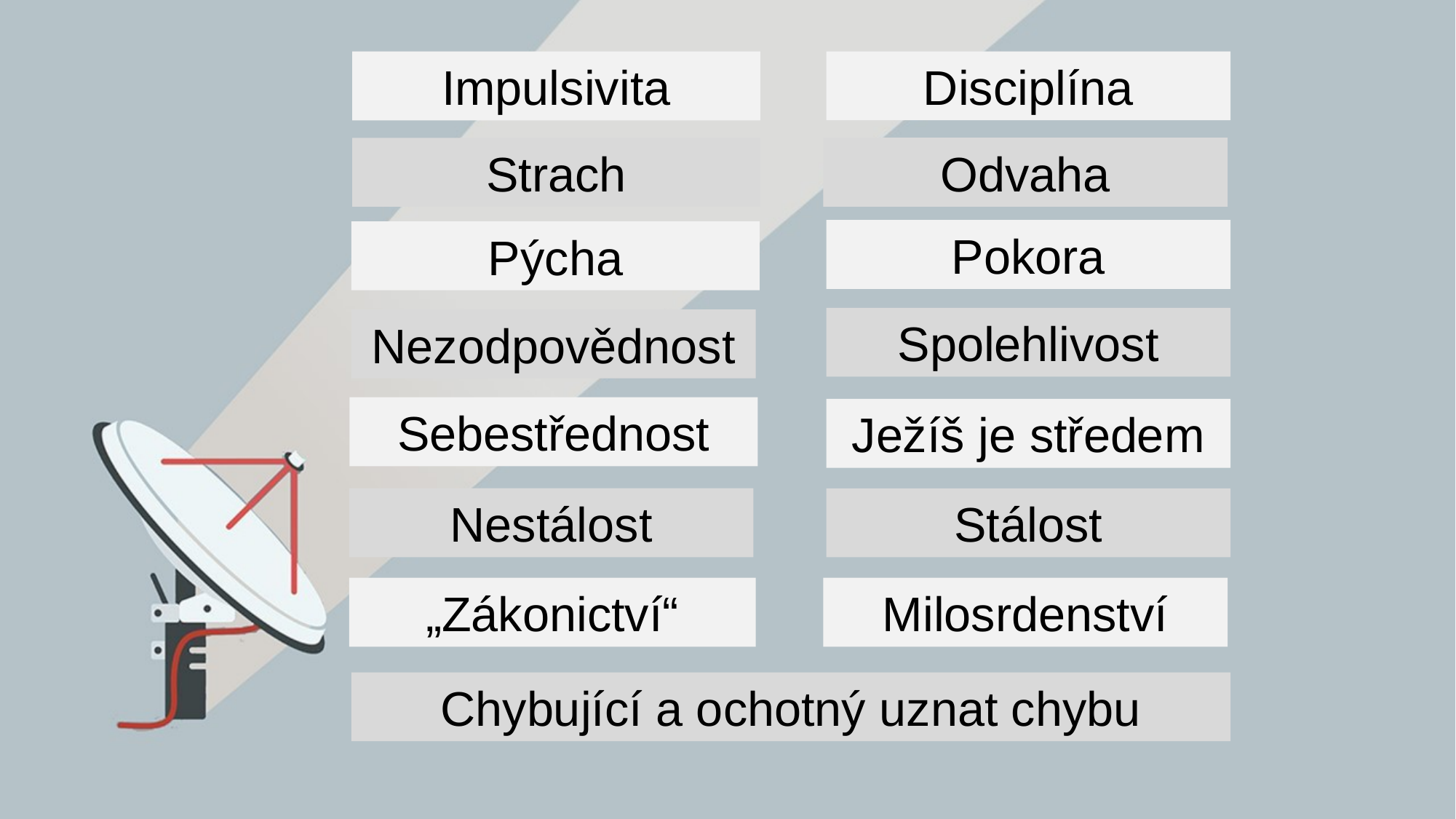

Disciplína
Impulsivita
Odvaha
Strach
Pokora
Pýcha
Spolehlivost
Nezodpovědnost
Sebestřednost
Ježíš je středem
Nestálost
Stálost
Milosrdenství
„Zákonictví“
Chybující a ochotný uznat chybu